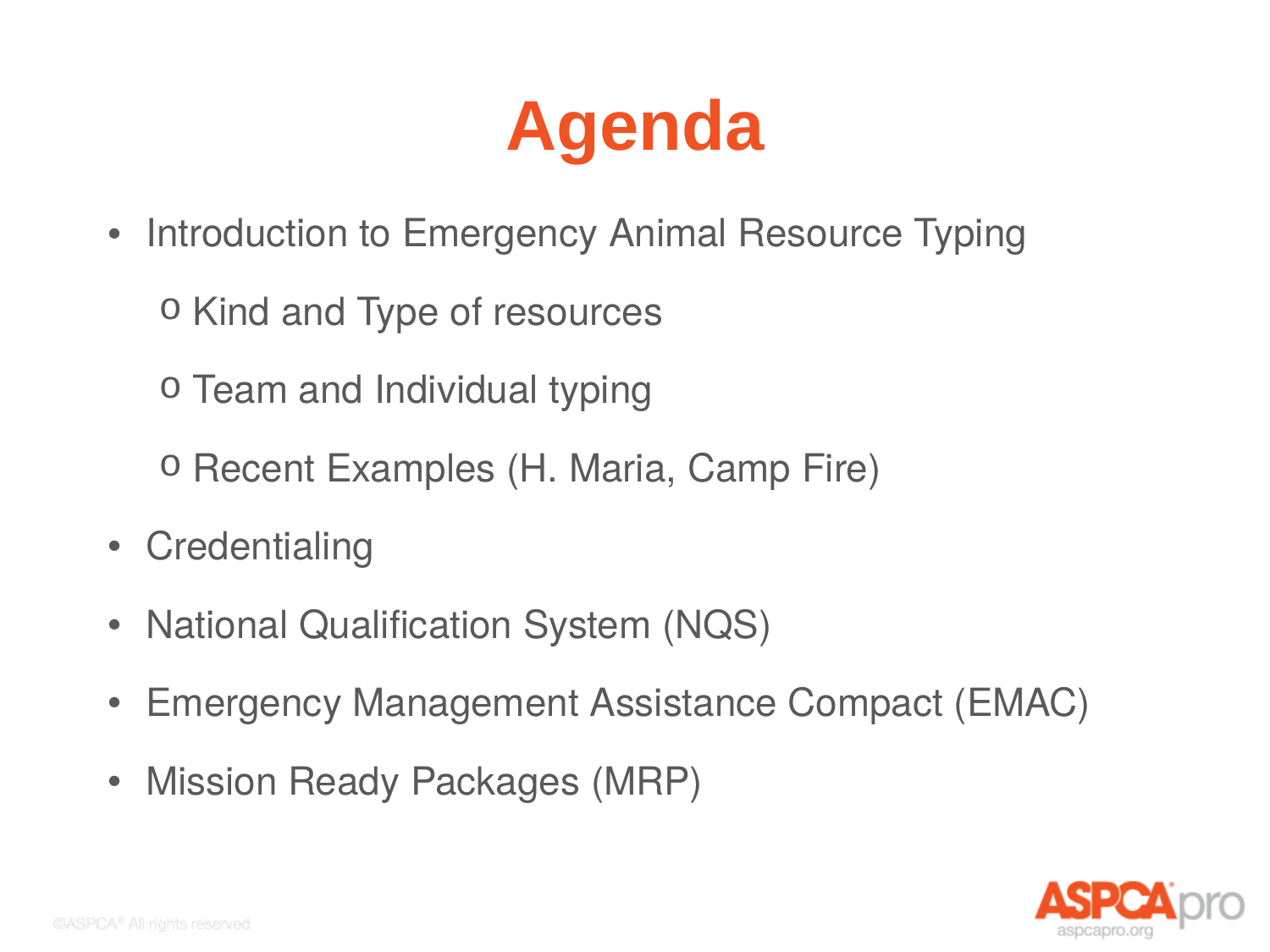

# Agenda
Introduction to Emergency Animal Resource Typing
 Kind and Type of resources
 Team and Individual typing
 Recent Examples (H. Maria, Camp Fire)
Credentialing
National Qualification System (NQS)
Emergency Management Assistance Compact (EMAC)
Mission Ready Packages (MRP)